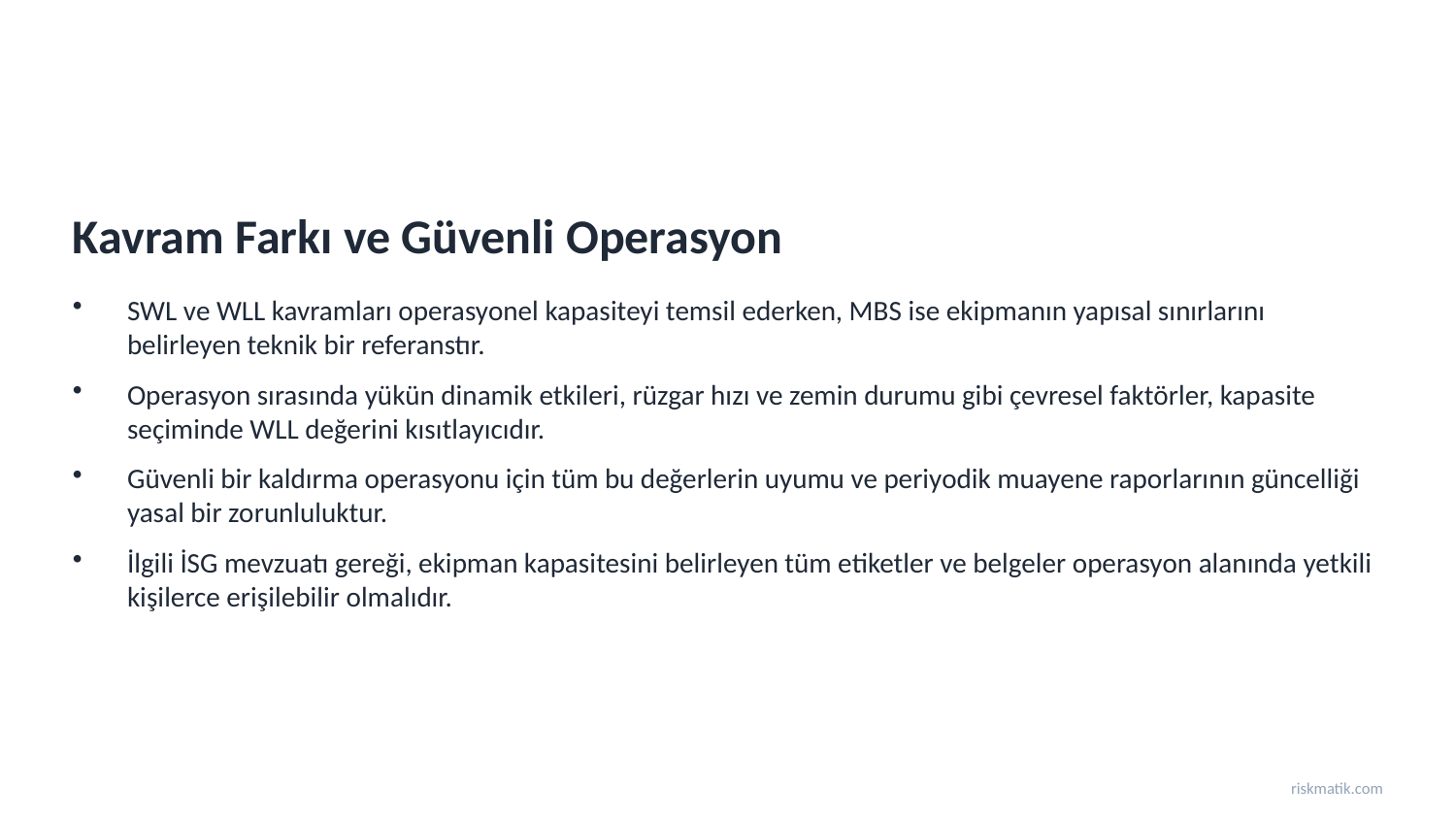

Kavram Farkı ve Güvenli Operasyon
SWL ve WLL kavramları operasyonel kapasiteyi temsil ederken, MBS ise ekipmanın yapısal sınırlarını belirleyen teknik bir referanstır.
Operasyon sırasında yükün dinamik etkileri, rüzgar hızı ve zemin durumu gibi çevresel faktörler, kapasite seçiminde WLL değerini kısıtlayıcıdır.
Güvenli bir kaldırma operasyonu için tüm bu değerlerin uyumu ve periyodik muayene raporlarının güncelliği yasal bir zorunluluktur.
İlgili İSG mevzuatı gereği, ekipman kapasitesini belirleyen tüm etiketler ve belgeler operasyon alanında yetkili kişilerce erişilebilir olmalıdır.
riskmatik.com